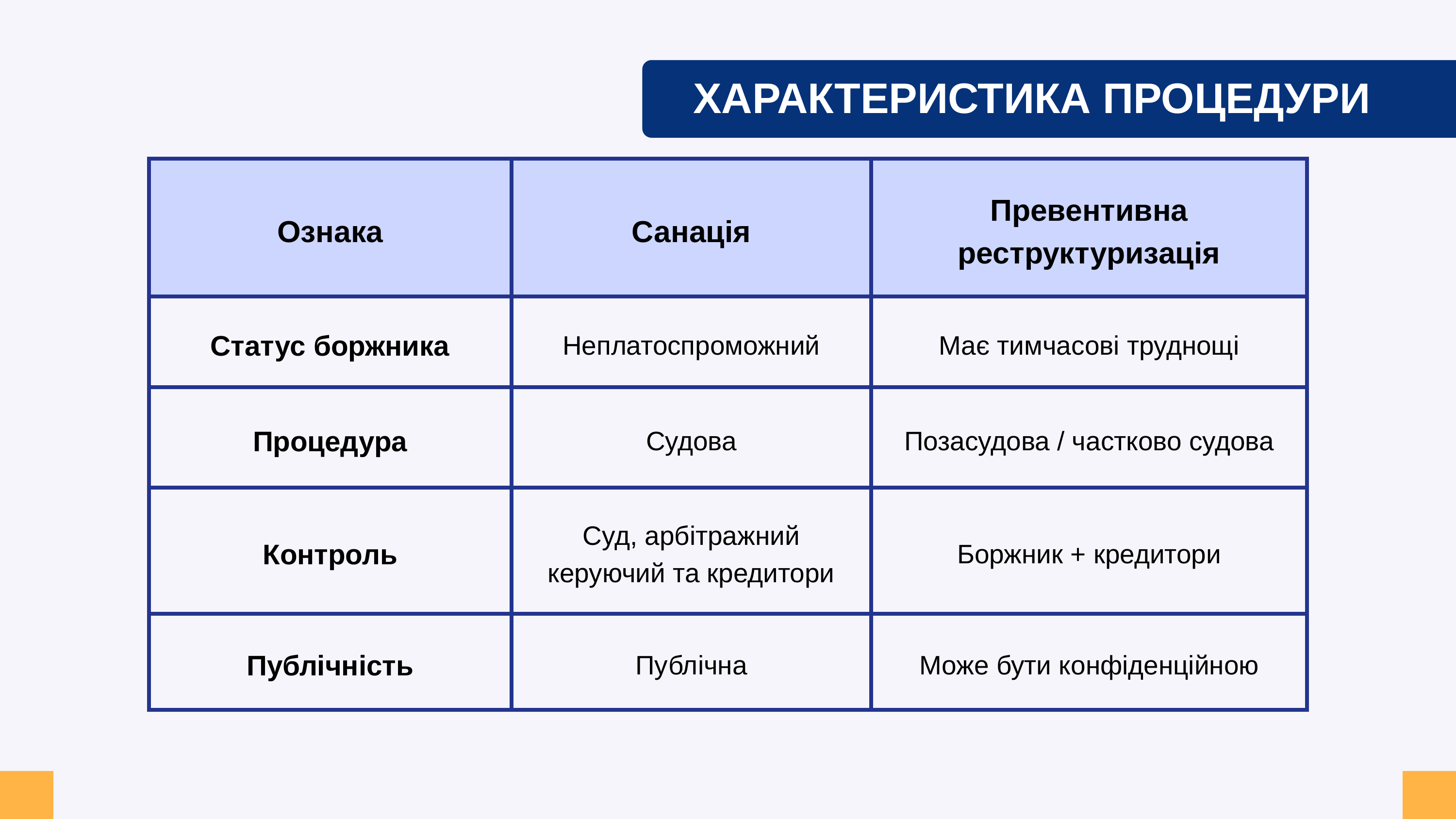

ХАРАКТЕРИСТИКА ПРОЦЕДУРИ
| Ознака | Санація | Превентивна реструктуризація |
| --- | --- | --- |
| Статус боржника | Неплатоспроможний | Має тимчасовi труднощi |
| Процедура | Судова | Позасудова / частково судова |
| Контроль | Суд, арбiтражний керуючий та кредитори | Боржник + кредитори |
| Публiчнiсть | Публiчна | Може бути конфiденцiйною |